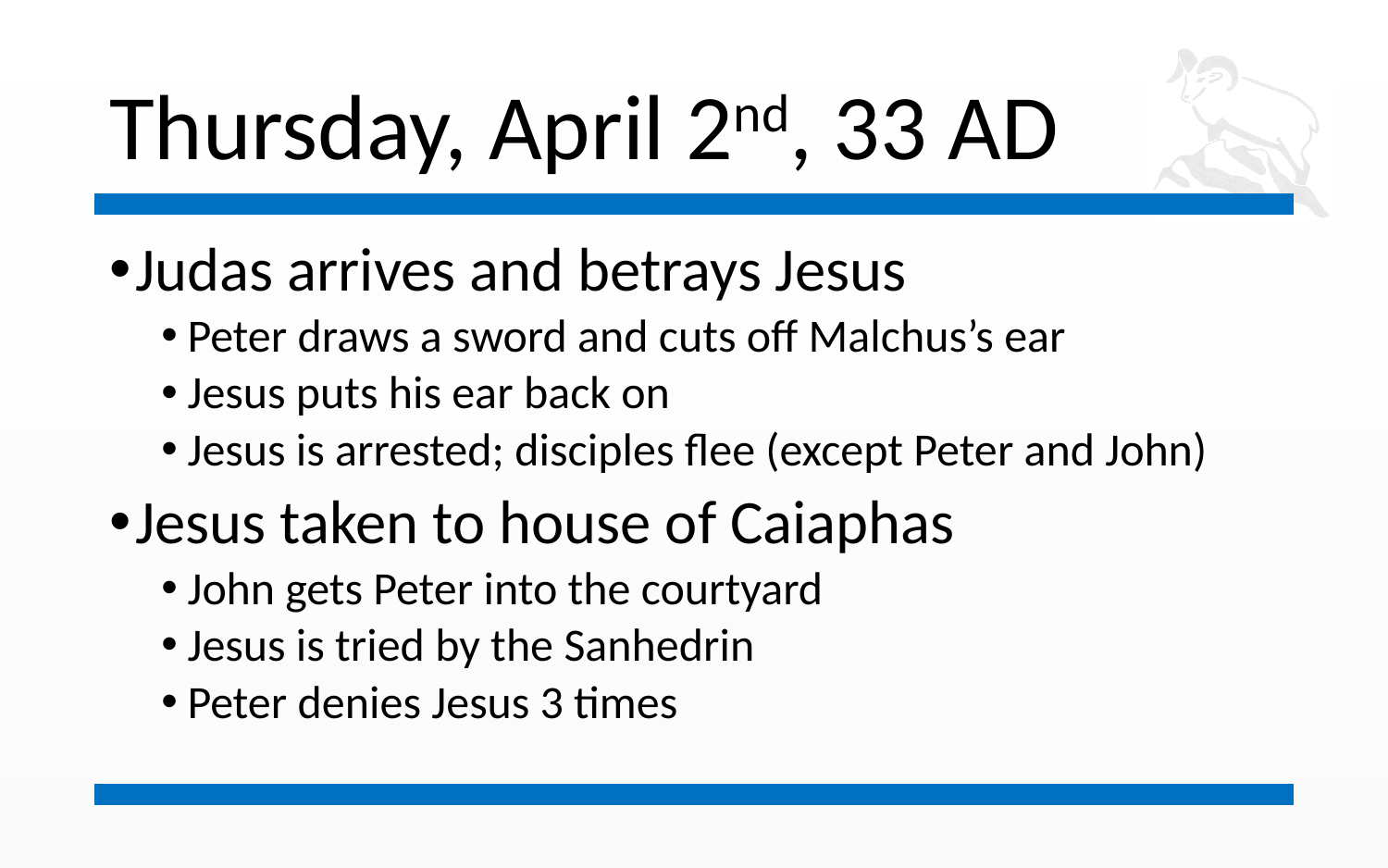

# Thursday, April 2nd, 33 AD
Judas arrives and betrays Jesus
Peter draws a sword and cuts off Malchus’s ear
Jesus puts his ear back on
Jesus is arrested; disciples flee (except Peter and John)
Jesus taken to house of Caiaphas
John gets Peter into the courtyard
Jesus is tried by the Sanhedrin
Peter denies Jesus 3 times